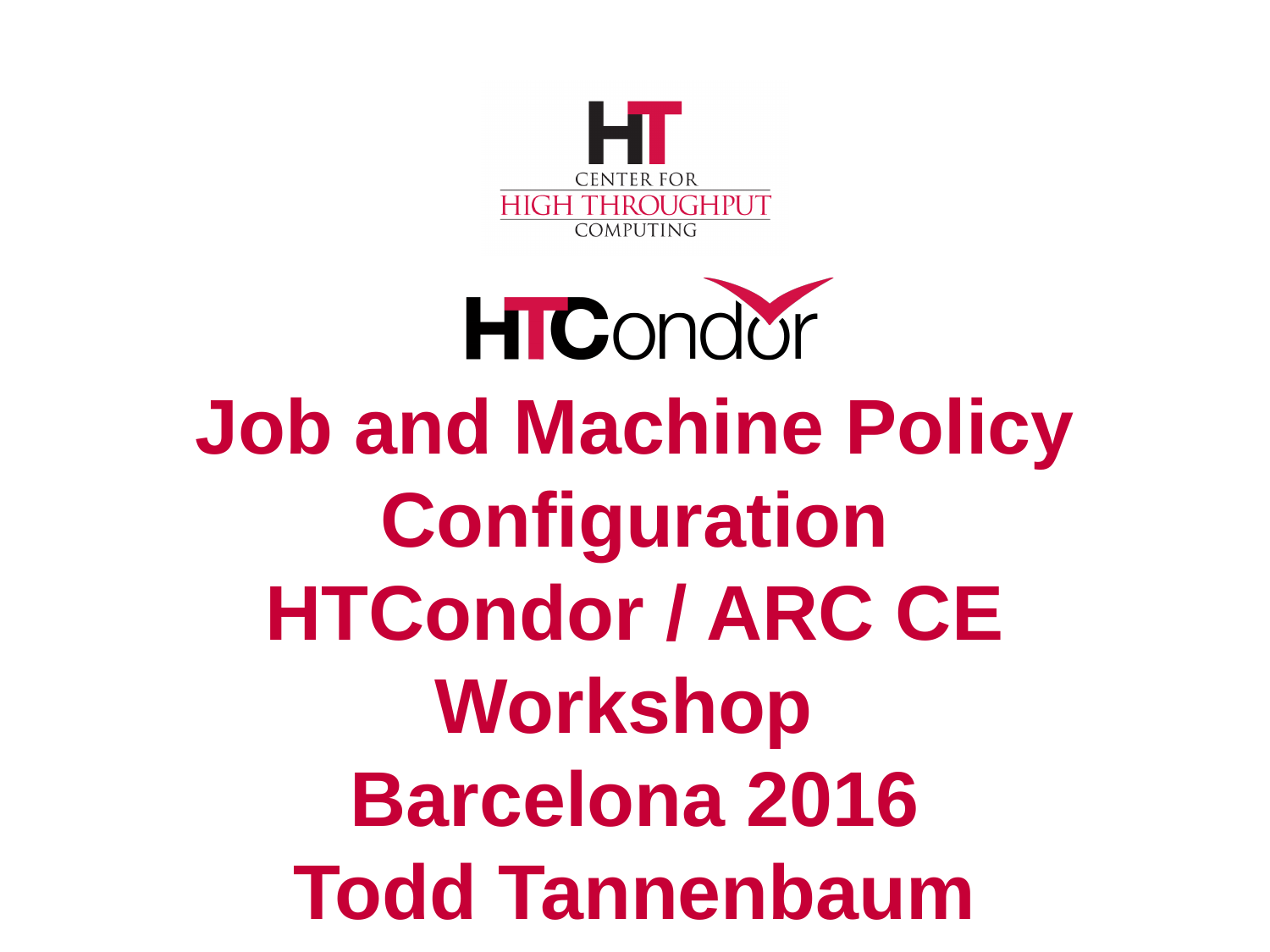

# Job and Machine Policy Configuration HTCondor / ARC CE Workshop Barcelona 2016 Todd Tannenbaum